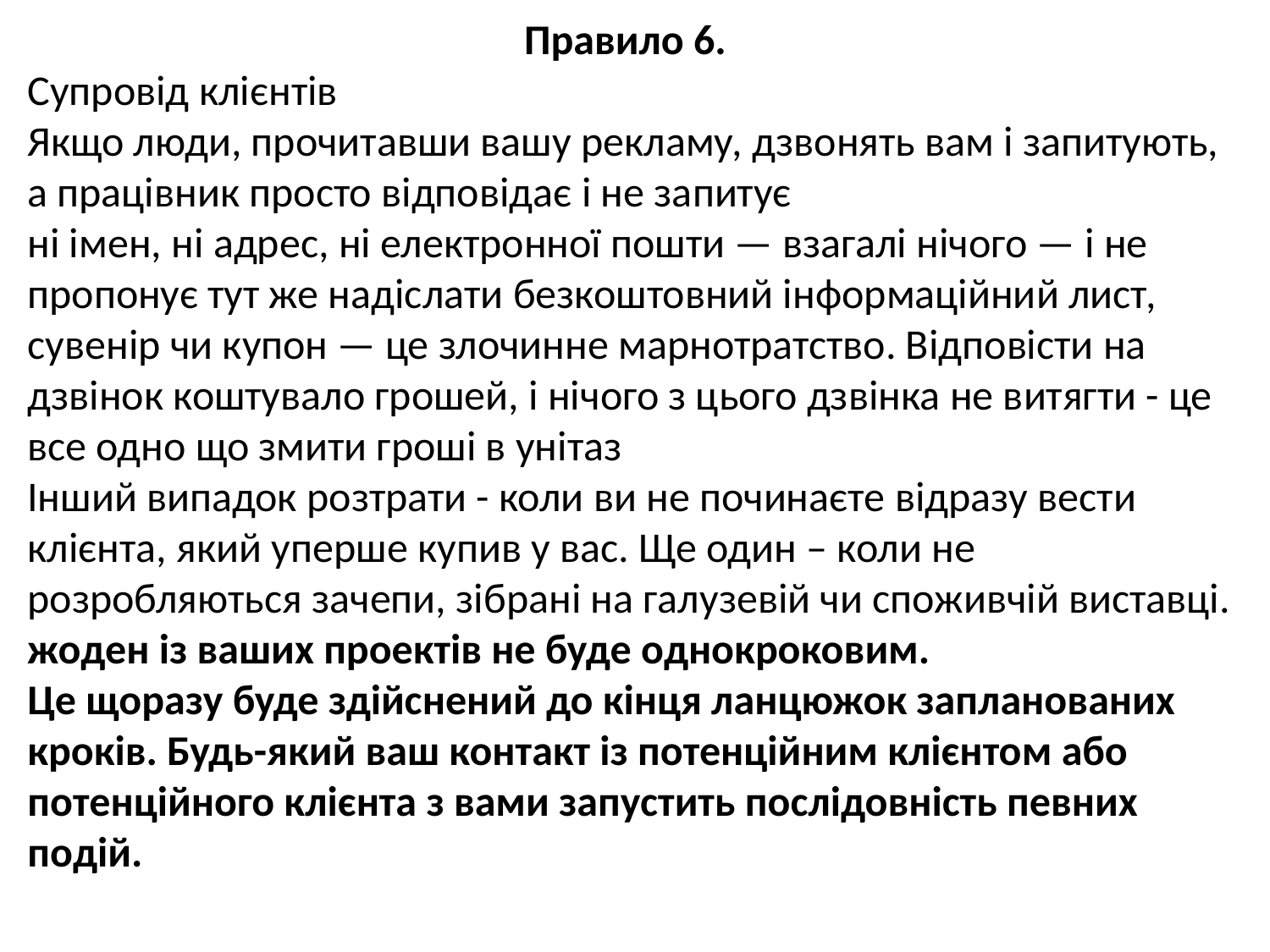

Правило 6.
Супровід клієнтів
Якщо люди, прочитавши вашу рекламу, дзвонять вам і запитують, а працівник просто відповідає і не запитує
ні імен, ні адрес, ні електронної пошти — взагалі нічого — і не пропонує тут же надіслати безкоштовний інформаційний лист, сувенір чи купон — це злочинне марнотратство. Відповісти на дзвінок коштувало грошей, і нічого з цього дзвінка не витягти - це все одно що змити гроші в унітаз
Інший випадок розтрати - коли ви не починаєте відразу вести клієнта, який уперше купив у вас. Ще один – коли не розробляються зачепи, зібрані на галузевій чи споживчій виставці.
жоден із ваших проектів не буде однокроковим.
Це щоразу буде здійснений до кінця ланцюжок запланованих кроків. Будь-який ваш контакт із потенційним клієнтом або потенційного клієнта з вами запустить послідовність певних подій.